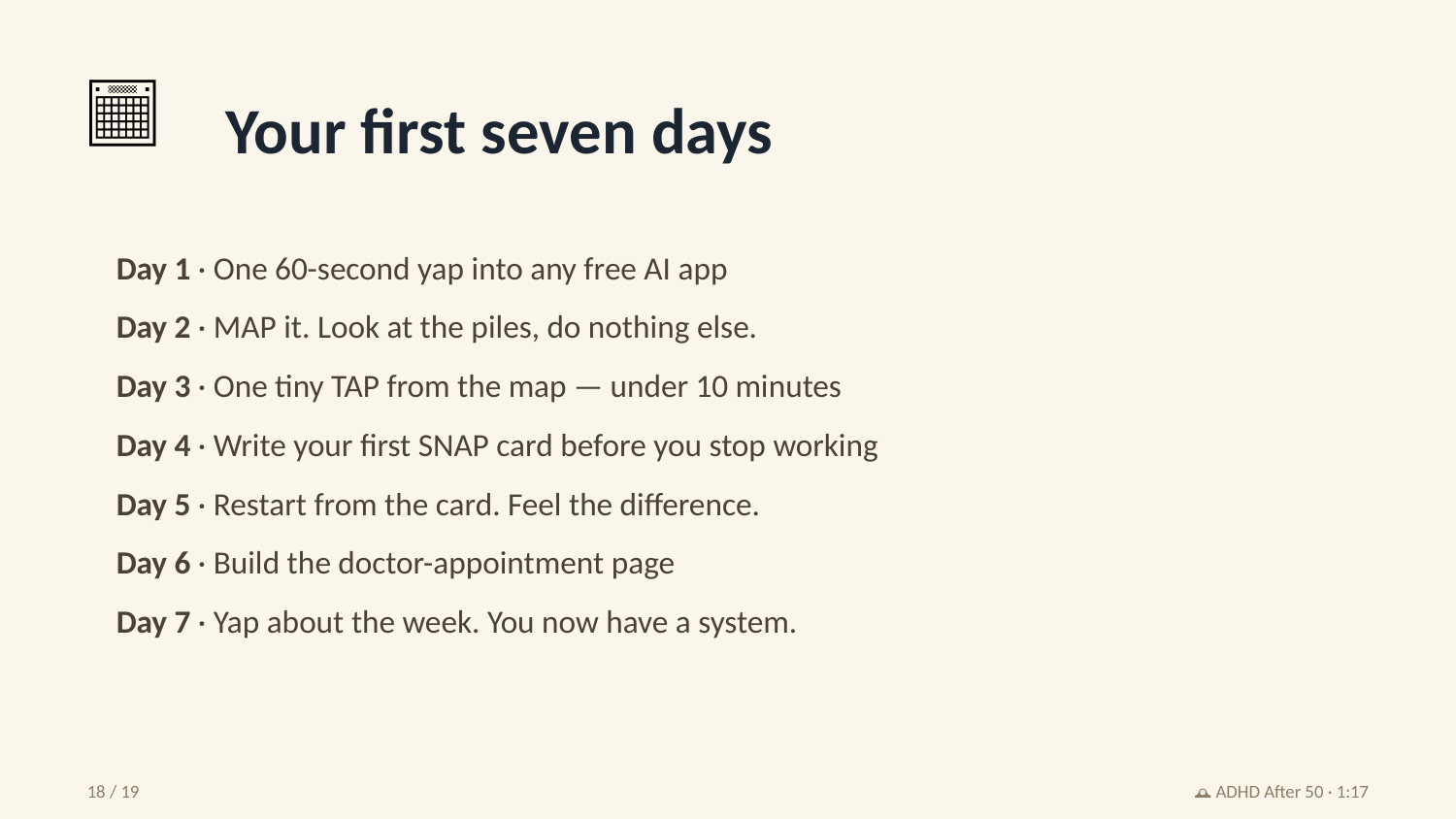

📅
Your first seven days
Day 1 · One 60-second yap into any free AI app
Day 2 · MAP it. Look at the piles, do nothing else.
Day 3 · One tiny TAP from the map — under 10 minutes
Day 4 · Write your first SNAP card before you stop working
Day 5 · Restart from the card. Feel the difference.
Day 6 · Build the doctor-appointment page
Day 7 · Yap about the week. You now have a system.
18 / 19
🕰️ ADHD After 50 · 1:17